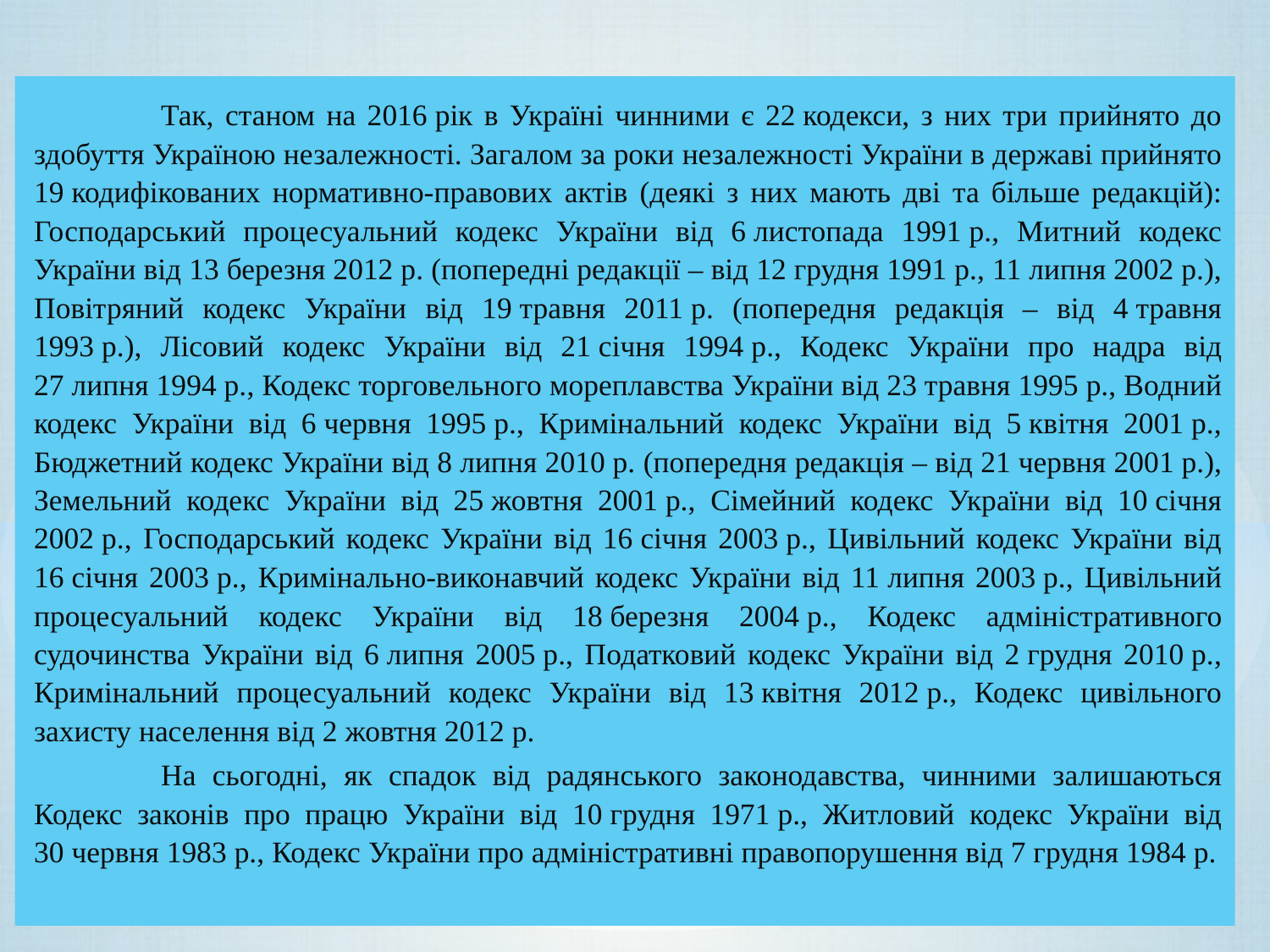

Так, станом на 2016 рік в Україні чинними є 22 кодекси, з них три прийнято до здобуття Україною незалежності. Загалом за роки незалежності України в державі прийнято 19 кодифікованих нормативно-правових актів (деякі з них мають дві та більше редакцій): Господарський процесуальний кодекс України від 6 листопада 1991 p., Митний кодекс України від 13 березня 2012 р. (попередні редакції – від 12 грудня 1991 р., 11 липня 2002 p.), Повітряний кодекс України від 19 травня 2011 р. (попередня редакція – від 4 травня 1993 p.), Лісовий кодекс України від 21 січня 1994 р., Кодекс України про надра від 27 липня 1994 p., Кодекс торговельного мореплавства України від 23 травня 1995 p., Водний кодекс України від 6 червня 1995 p., Кримінальний кодекс України від 5 квітня 2001 р., Бюджетний кодекс України від 8 липня 2010 р. (попередня редакція – від 21 червня 2001 p.), Земельний кодекс України від 25 жовтня 2001 р., Сімейний кодекс України від 10 січня 2002 p., Господарський кодекс України від 16 січня 2003 p., Цивільний кодекс України від 16 січня 2003 p., Кримінально-виконавчий кодекс України від 11 липня 2003 p., Цивільний процесуальний кодекс України від 18 березня 2004 p., Кодекс адміністративного судочинства України від 6 липня 2005 p., Податковий кодекс України від 2 грудня 2010 р., Кримінальний процесуальний кодекс України від 13 квітня 2012 р., Кодекс цивільного захисту населення від 2 жовтня 2012 р.
	На сьогодні, як спадок від радянського законодавства, чинними залишаються Кодекс законів про працю України від 10 грудня 1971 р., Житловий кодекс України від 30 червня 1983 р., Кодекс України про адміністративні правопорушення від 7 грудня 1984 р.